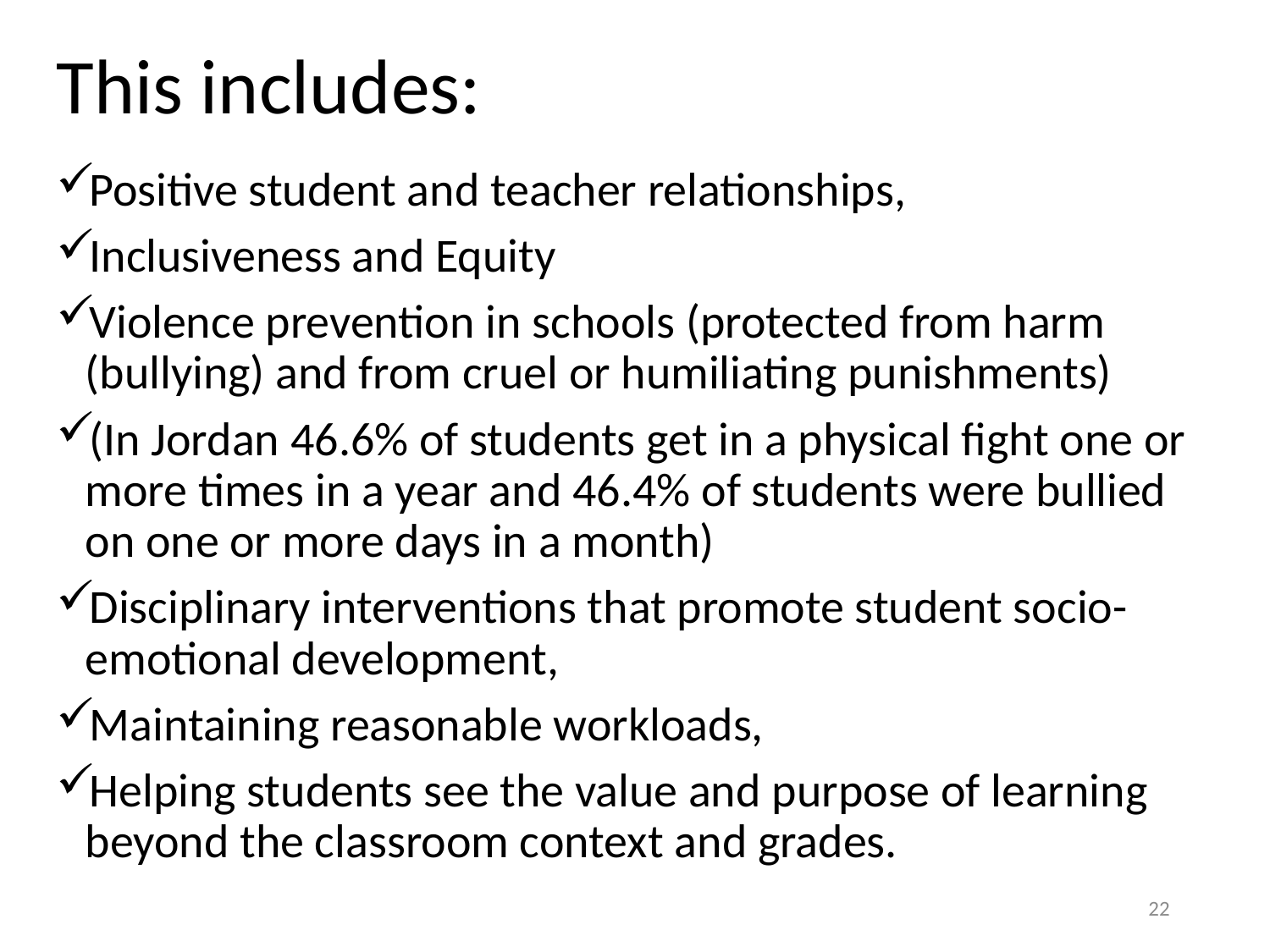

# This includes:
Positive student and teacher relationships,
Inclusiveness and Equity
Violence prevention in schools (protected from harm (bullying) and from cruel or humiliating punishments)
(In Jordan 46.6% of students get in a physical fight one or more times in a year and 46.4% of students were bullied on one or more days in a month)
Disciplinary interventions that promote student socio-emotional development,
Maintaining reasonable workloads,
Helping students see the value and purpose of learning beyond the classroom context and grades.
22